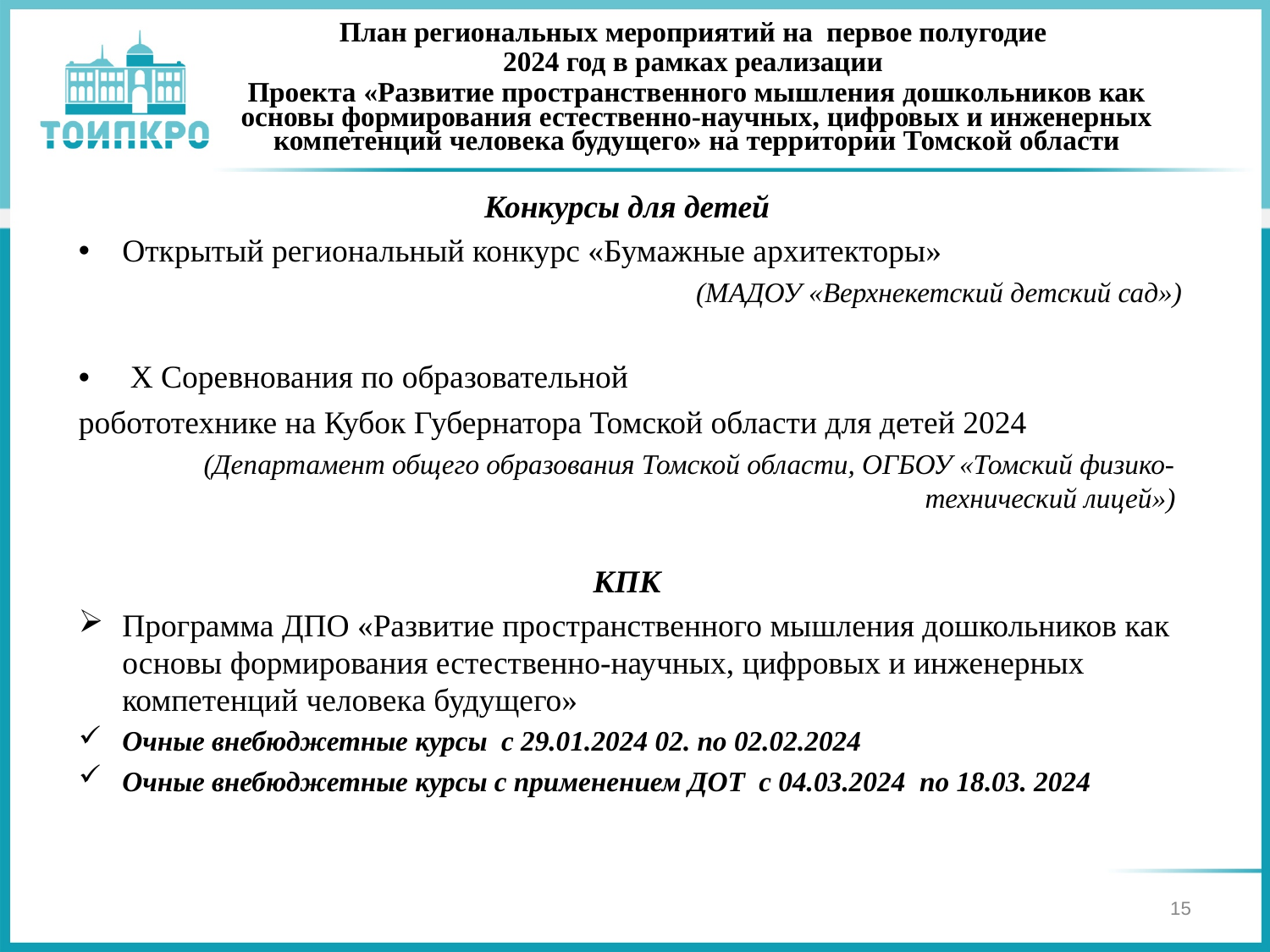

План региональных мероприятий на  первое полугодие
2024 год в рамках реализации
Проекта «Развитие пространственного мышления дошкольников как основы формирования естественно-научных, цифровых и инженерных компетенций человека будущего» на территории Томской области
#
Конкурсы для детей
Открытый региональный конкурс «Бумажные архитекторы»
(МАДОУ «Верхнекетский детский сад»)

 X Соревнования по образовательной
робототехнике на Кубок Губернатора Томской области для детей 2024
(Департамент общего образования Томской области, ОГБОУ «Томский физико-технический лицей»)

КПК
Программа ДПО «Развитие пространственного мышления дошкольников как основы формирования естественно-научных, цифровых и инженерных компетенций человека будущего»
Очные внебюджетные курсы  с 29.01.2024 02. по 02.02.2024
Очные внебюджетные курсы с применением ДОТ  с 04.03.2024  по 18.03. 2024

15